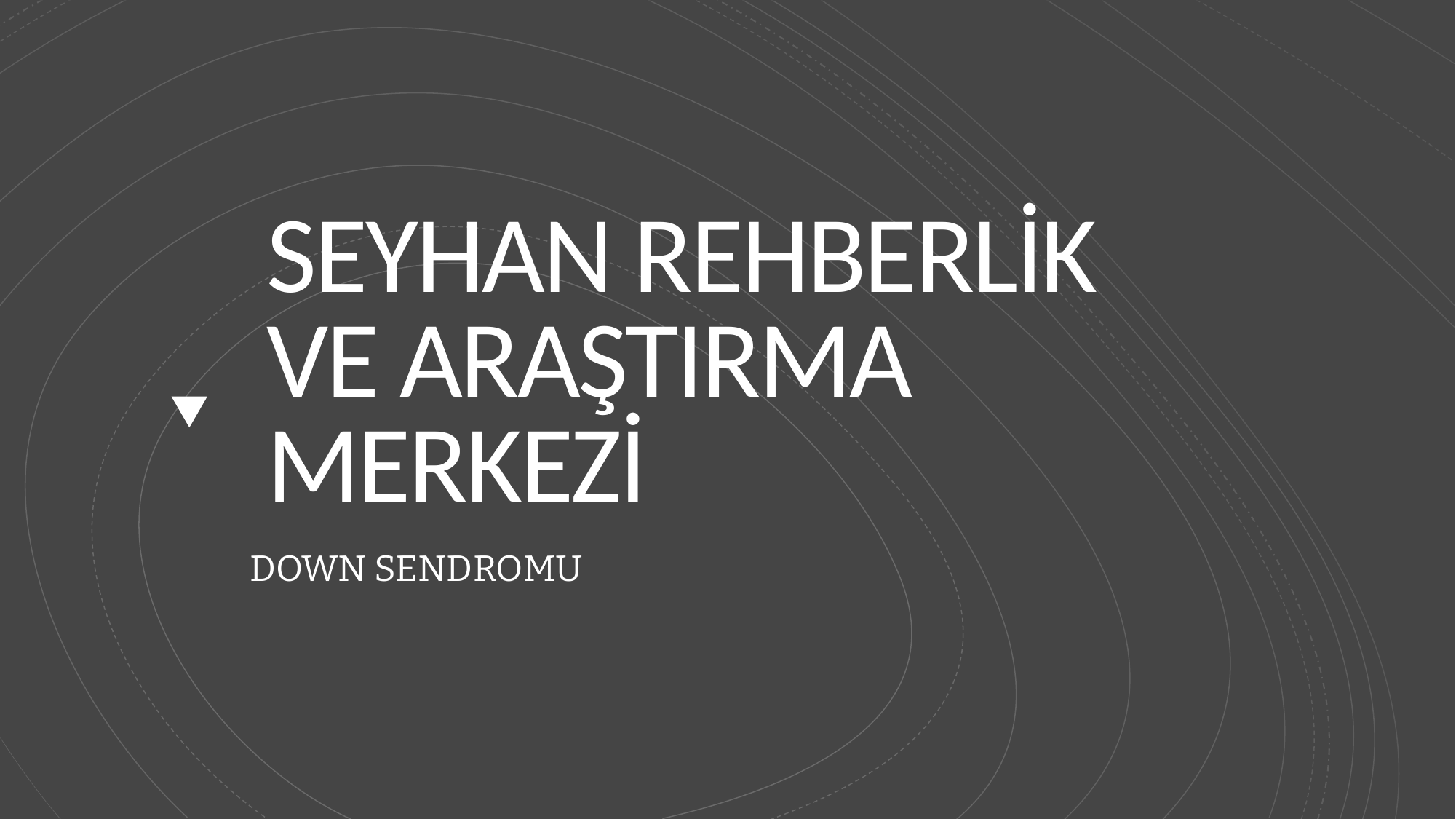

# SEYHAN REHBERLİK VE ARAŞTIRMA MERKEZİ

DOWN SENDROMU